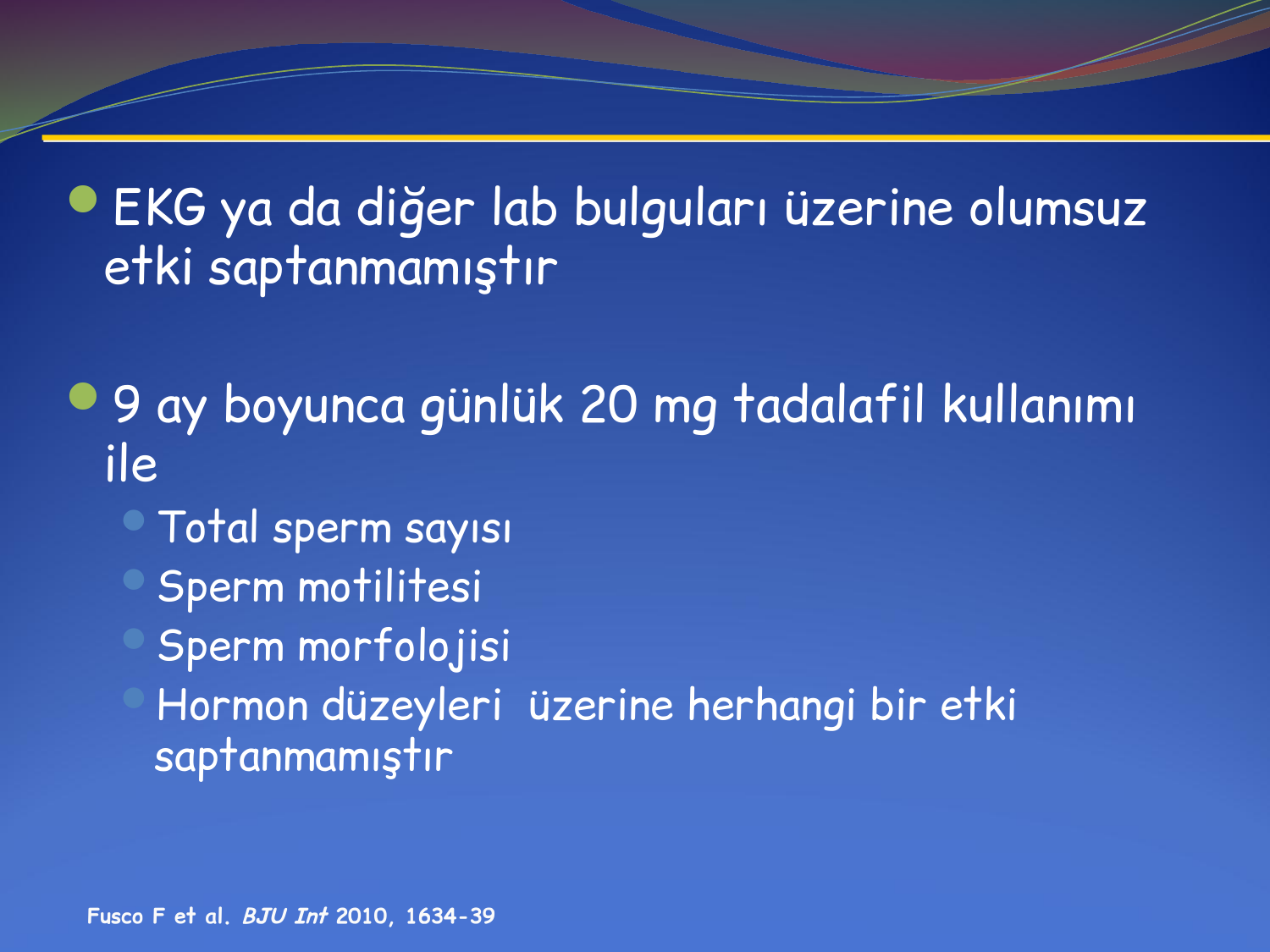

EKG ya da diğer lab bulguları üzerine olumsuz etki saptanmamıştır

9 ay boyunca günlük 20 mg tadalafil kullanımı ile
Total sperm sayısı
Sperm motilitesi
Sperm morfolojisi
Hormon düzeyleri  üzerine herhangi bir etki saptanmamıştır
Fusco F et al. BJU Int 2010, 1634-39